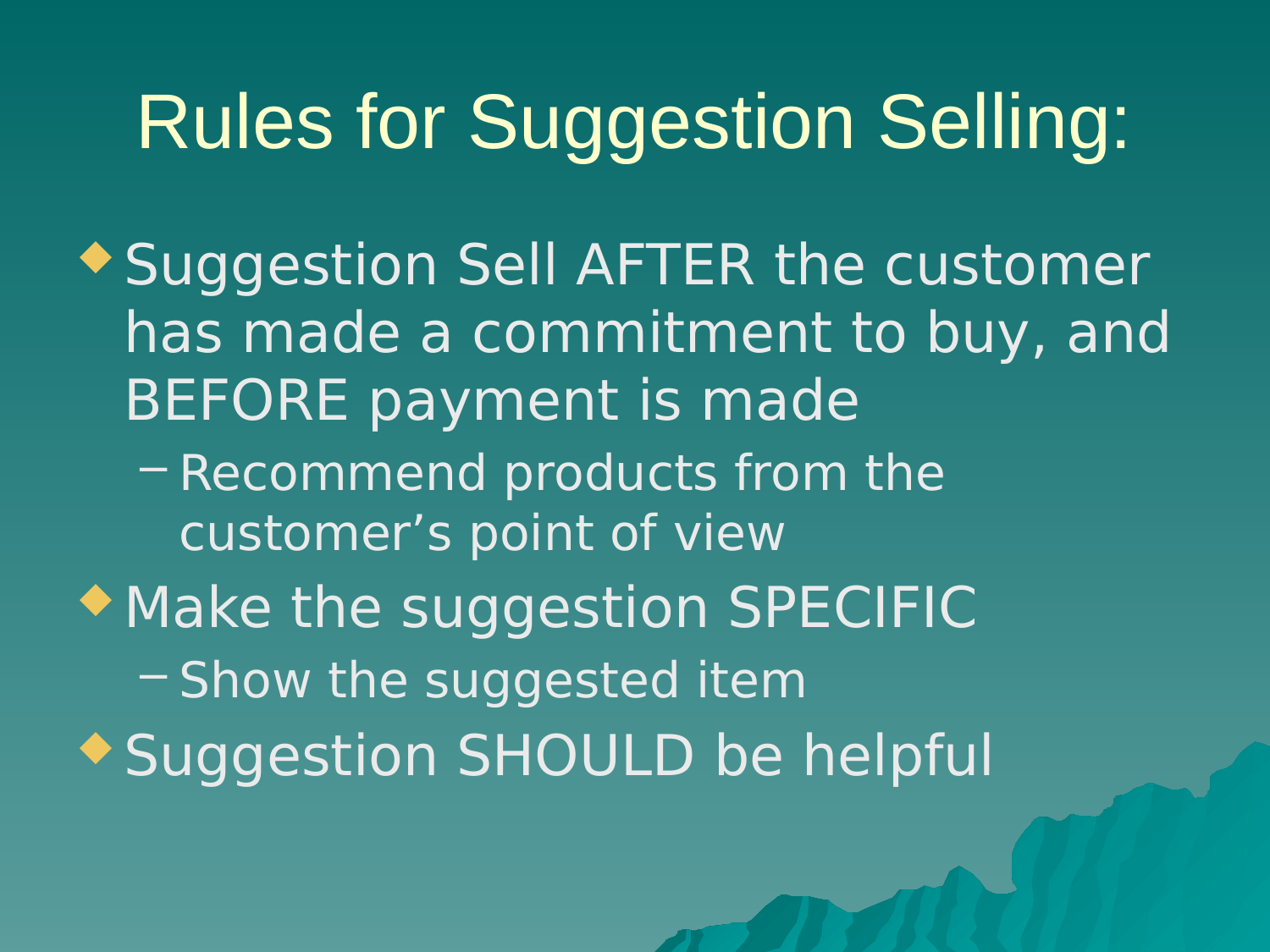

# Rules for Suggestion Selling:
Suggestion Sell AFTER the customer has made a commitment to buy, and BEFORE payment is made
Recommend products from the customer’s point of view
Make the suggestion SPECIFIC
Show the suggested item
Suggestion SHOULD be helpful